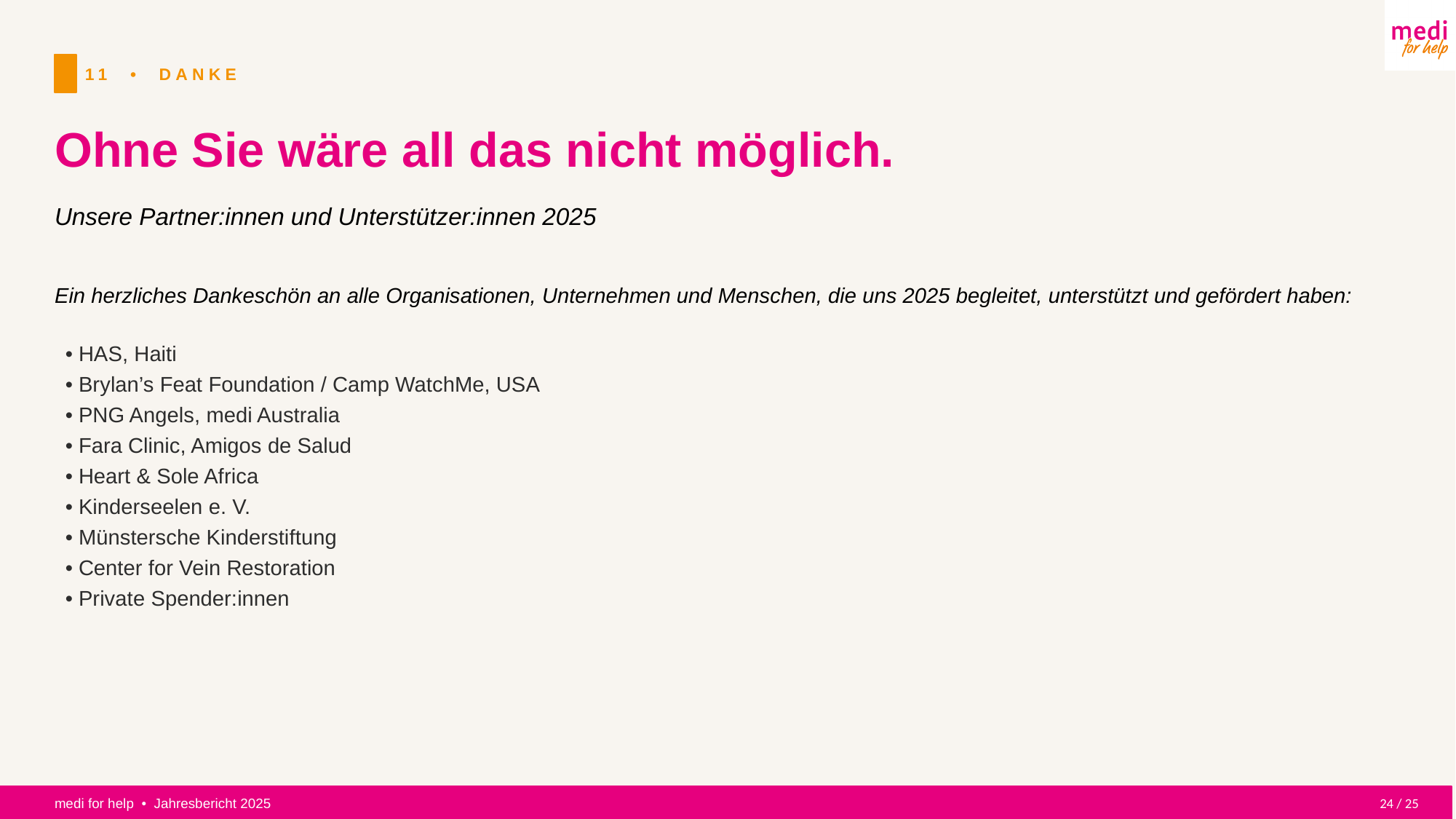

11  •  DANKE
Ohne Sie wäre all das nicht möglich.
Unsere Partner:innen und Unterstützer:innen 2025
Ein herzliches Dankeschön an alle Organisationen, Unternehmen und Menschen, die uns 2025 begleitet, unterstützt und gefördert haben:
• HAS, Haiti
• Brylan’s Feat Foundation / Camp WatchMe, USA
• PNG Angels, medi Australia
• Fara Clinic, Amigos de Salud
• Heart & Sole Africa
• Kinderseelen e. V.
• Münstersche Kinderstiftung
• Center for Vein Restoration
• Private Spender:innen

medi for help  •  Jahresbericht 2025
24 / 25